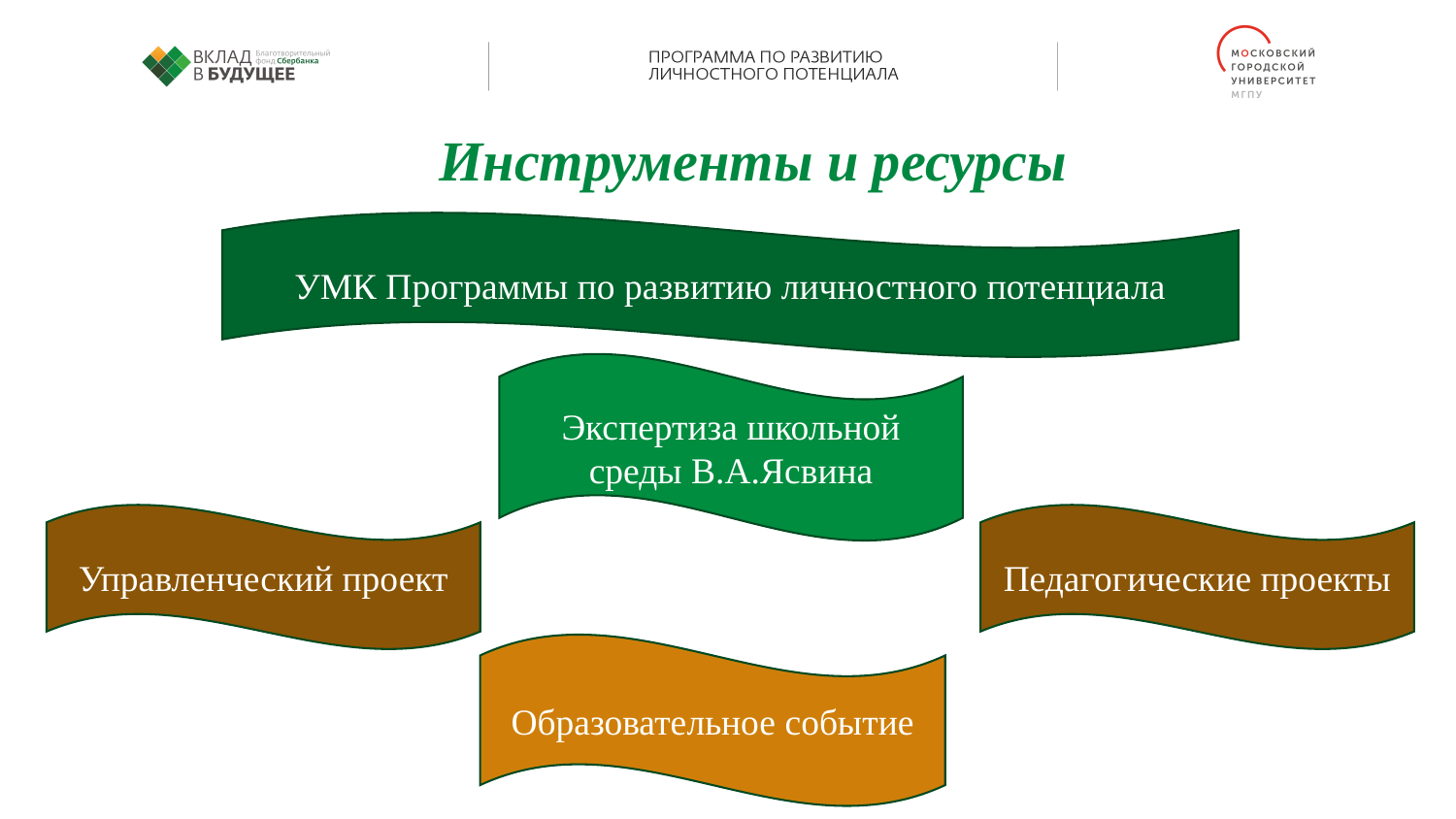

Инструменты и ресурсы
УМК Программы по развитию личностного потенциала
Экспертиза школьной среды В.А.Ясвина
Управленческий проект
Педагогические проекты
Образовательное событие